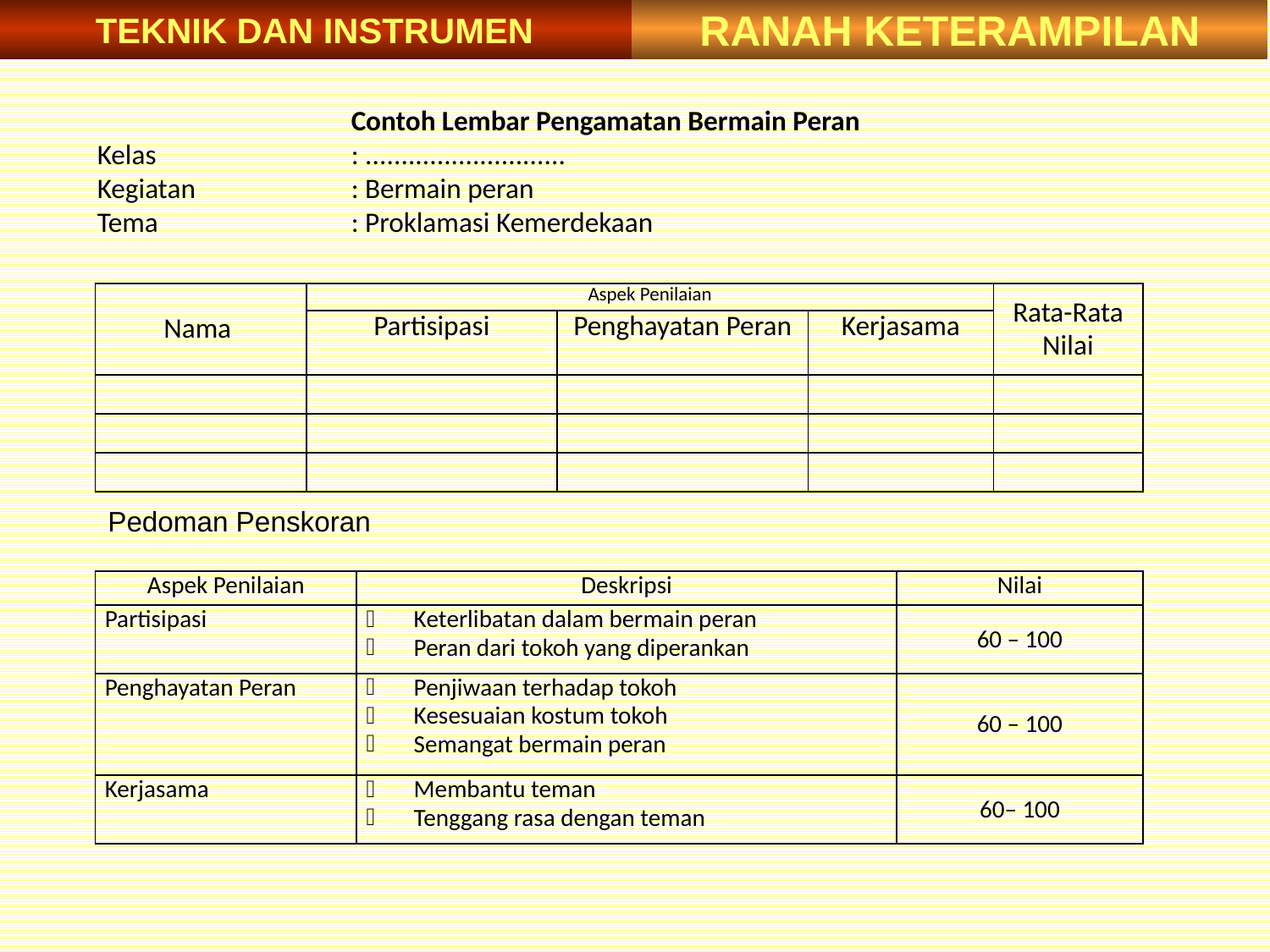

RANAH KETERAMPILAN
TEKNIK DAN INSTRUMEN
		Contoh Lembar Pengamatan Bermain Peran
Kelas		: ............................
Kegiatan		: Bermain peran
Tema		: Proklamasi Kemerdekaan

| Nama | Aspek Penilaian |  |  | Rata-Rata Nilai |
| --- | --- | --- | --- | --- |
|  | Partisipasi | Penghayatan Peran | Kerjasama |  |
|  |  |  |  |  |
|  |  |  |  |  |
|  |  |  |  |  |
Pedoman Penskoran
| Aspek Penilaian | Deskripsi | Nilai |
| --- | --- | --- |
| Partisipasi | Keterlibatan dalam bermain peran Peran dari tokoh yang diperankan | 60 – 100 |
| Penghayatan Peran | Penjiwaan terhadap tokoh Kesesuaian kostum tokoh Semangat bermain peran | 60 – 100 |
| Kerjasama | Membantu teman Tenggang rasa dengan teman | 60– 100 |